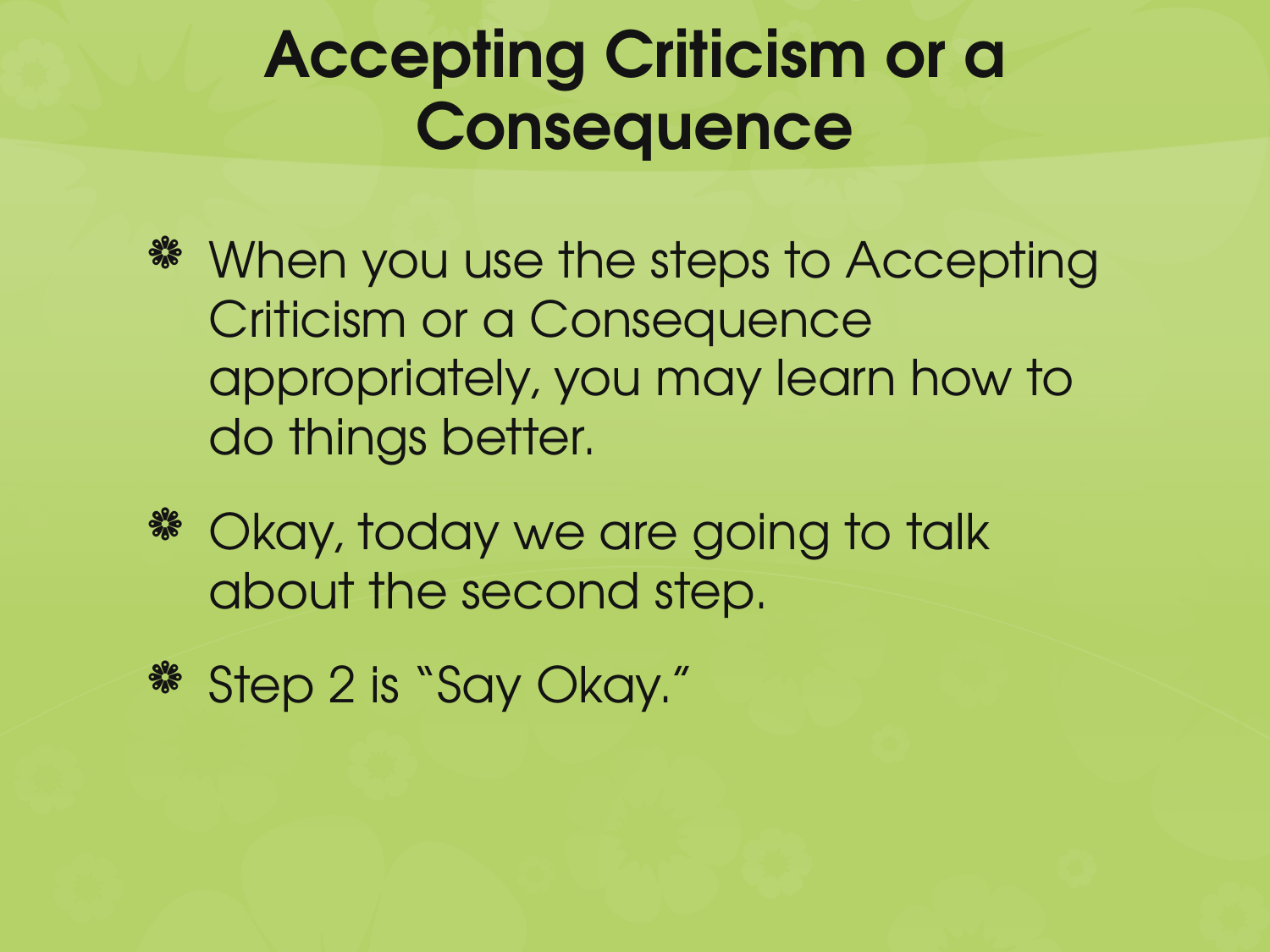

# Accepting Criticism or a Consequence
When you use the steps to Accepting Criticism or a Consequence appropriately, you may learn how to do things better.
Okay, today we are going to talk about the second step.
Step 2 is “Say Okay.”